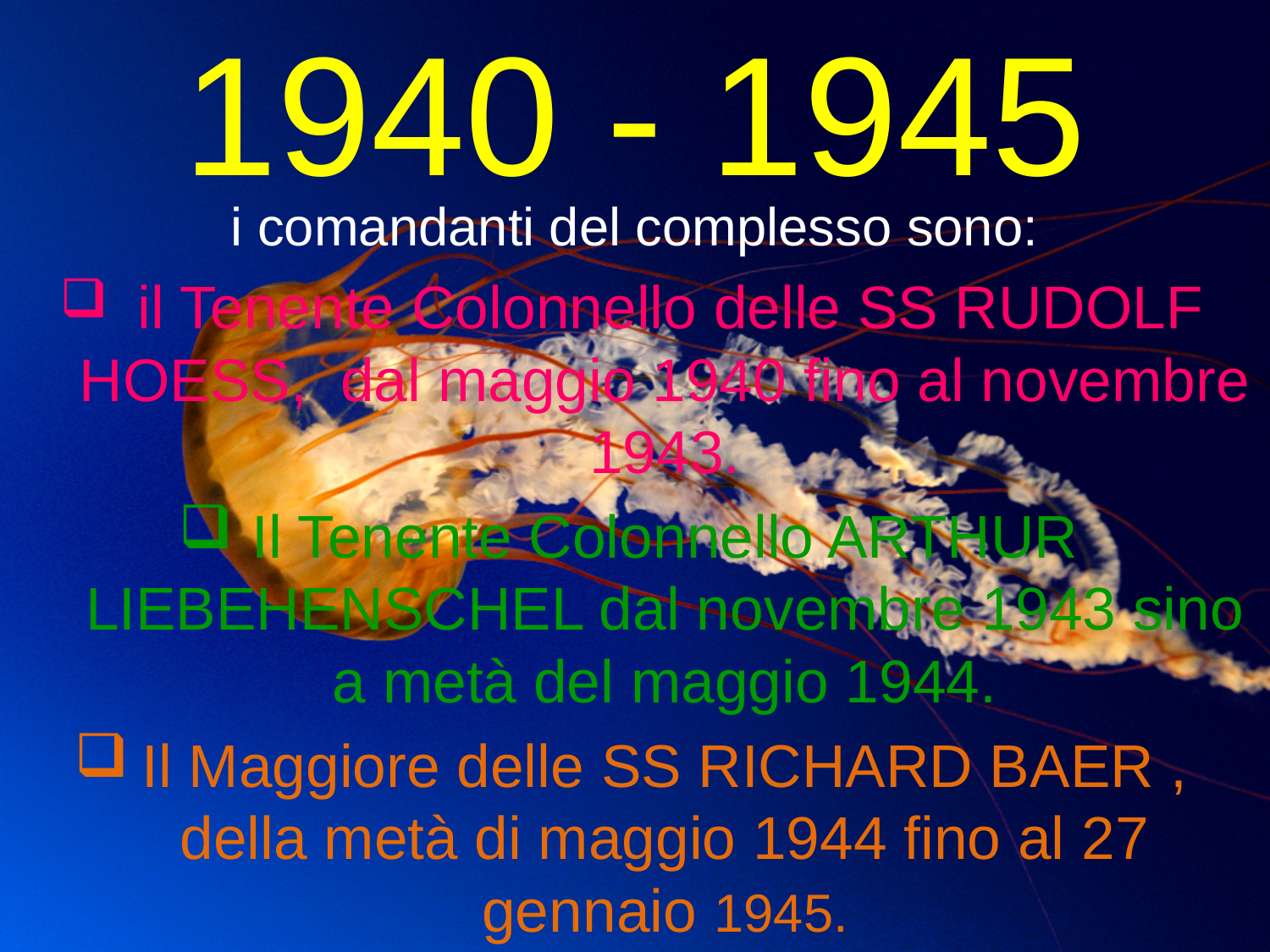

# 1940 - 1945
i comandanti del complesso sono:
 il Tenente Colonnello delle SS RUDOLF HOESS,  dal maggio 1940 fino al novembre 1943.
Il Tenente Colonnello ARTHUR LIEBEHENSCHEL dal novembre 1943 sino a metà del maggio 1944.
Il Maggiore delle SS RICHARD BAER , della metà di maggio 1944 fino al 27 gennaio 1945.